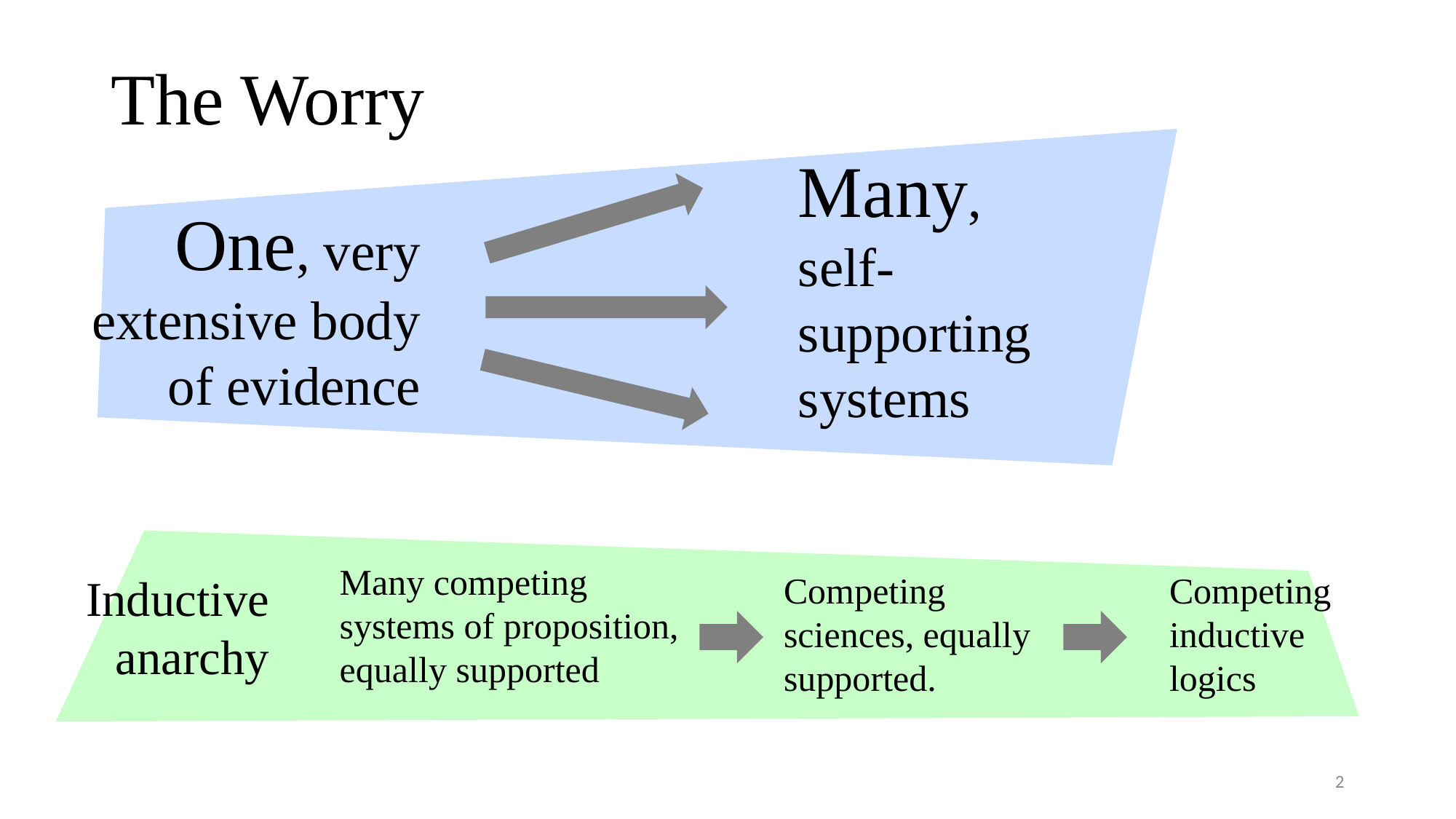

# The Worry

Many, self-supporting systems
One, very extensive body of evidence

Many competing systems of proposition, equally supported
Inductive anarchy
Competing sciences, equally supported.

Competing inductive logics

2